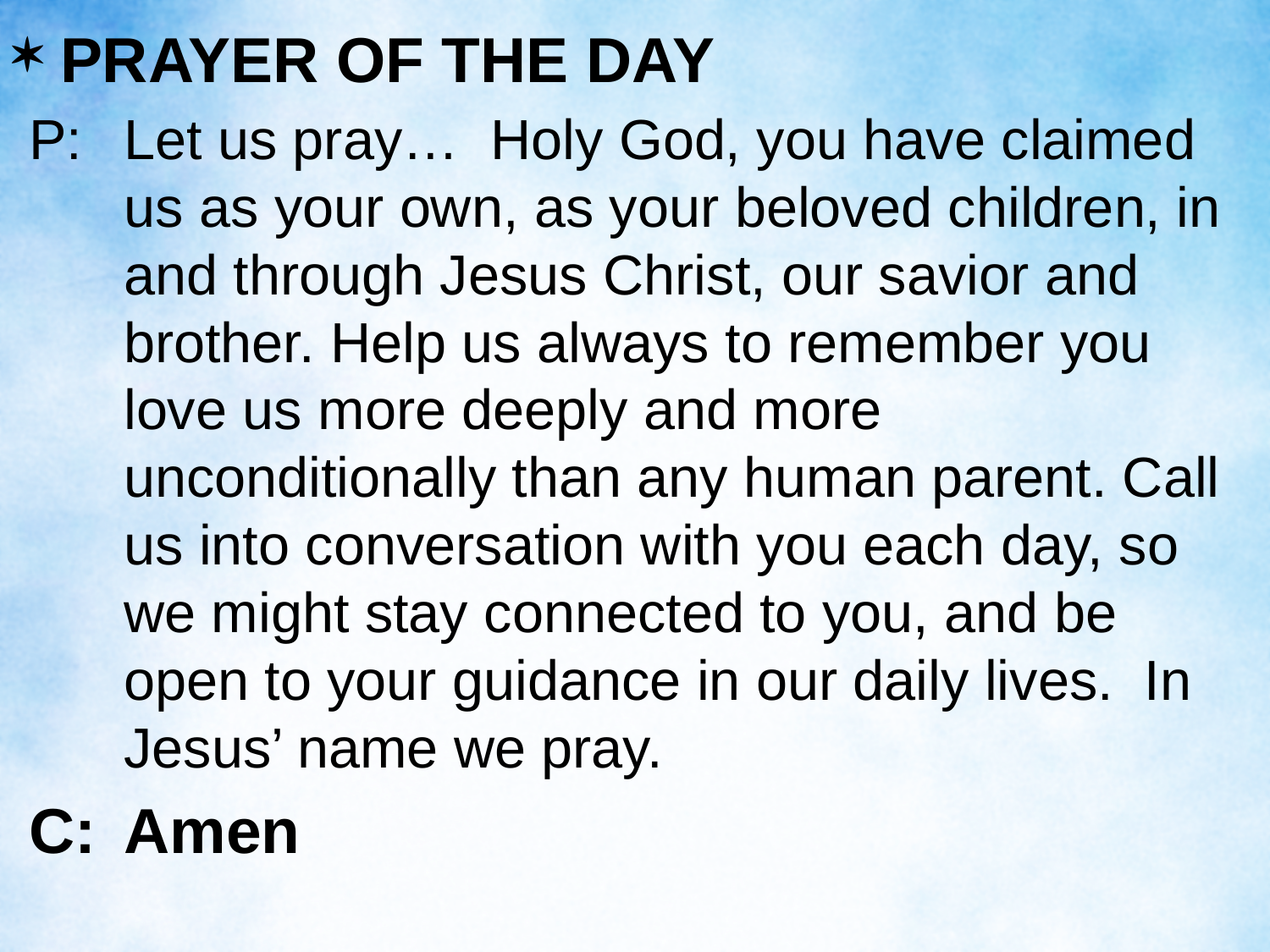

PRAYER OF THE DAY
P:	Let us pray…  Holy God, you have claimed us as your own, as your beloved children, in and through Jesus Christ, our savior and brother. Help us always to remember you love us more deeply and more unconditionally than any human parent. Call us into conversation with you each day, so we might stay connected to you, and be open to your guidance in our daily lives.  In Jesus’ name we pray.
C:	Amen